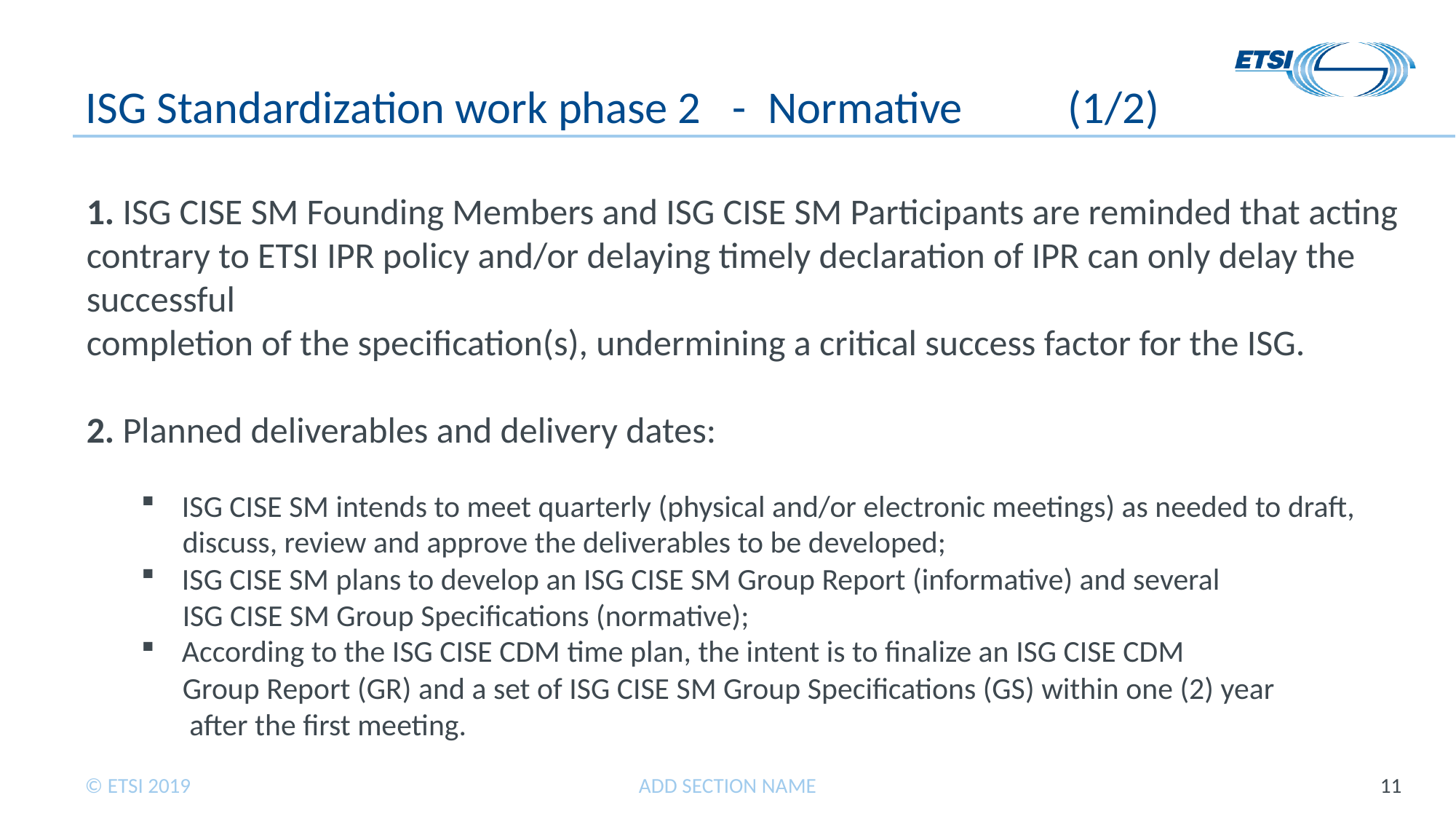

# ISG Standardization work phase 2   -  Normative	(1/2)

1. ISG CISE SM Founding Members and ISG CISE SM Participants are reminded that acting
contrary to ETSI IPR policy and/or delaying timely declaration of IPR can only delay the successful
completion of the specification(s), undermining a critical success factor for the ISG.

2. Planned deliverables and delivery dates:

ISG CISE SM intends to meet quarterly (physical and/or electronic meetings) as needed to draft,
      discuss, review and approve the deliverables to be developed;
ISG CISE SM plans to develop an ISG CISE SM Group Report (informative) and several
      ISG CISE SM Group Specifications (normative);
According to the ISG CISE CDM time plan, the intent is to finalize an ISG CISE CDM
      Group Report (GR) and a set of ISG CISE SM Group Specifications (GS) within one (2) year
       after the first meeting.

ADD SECTION NAME